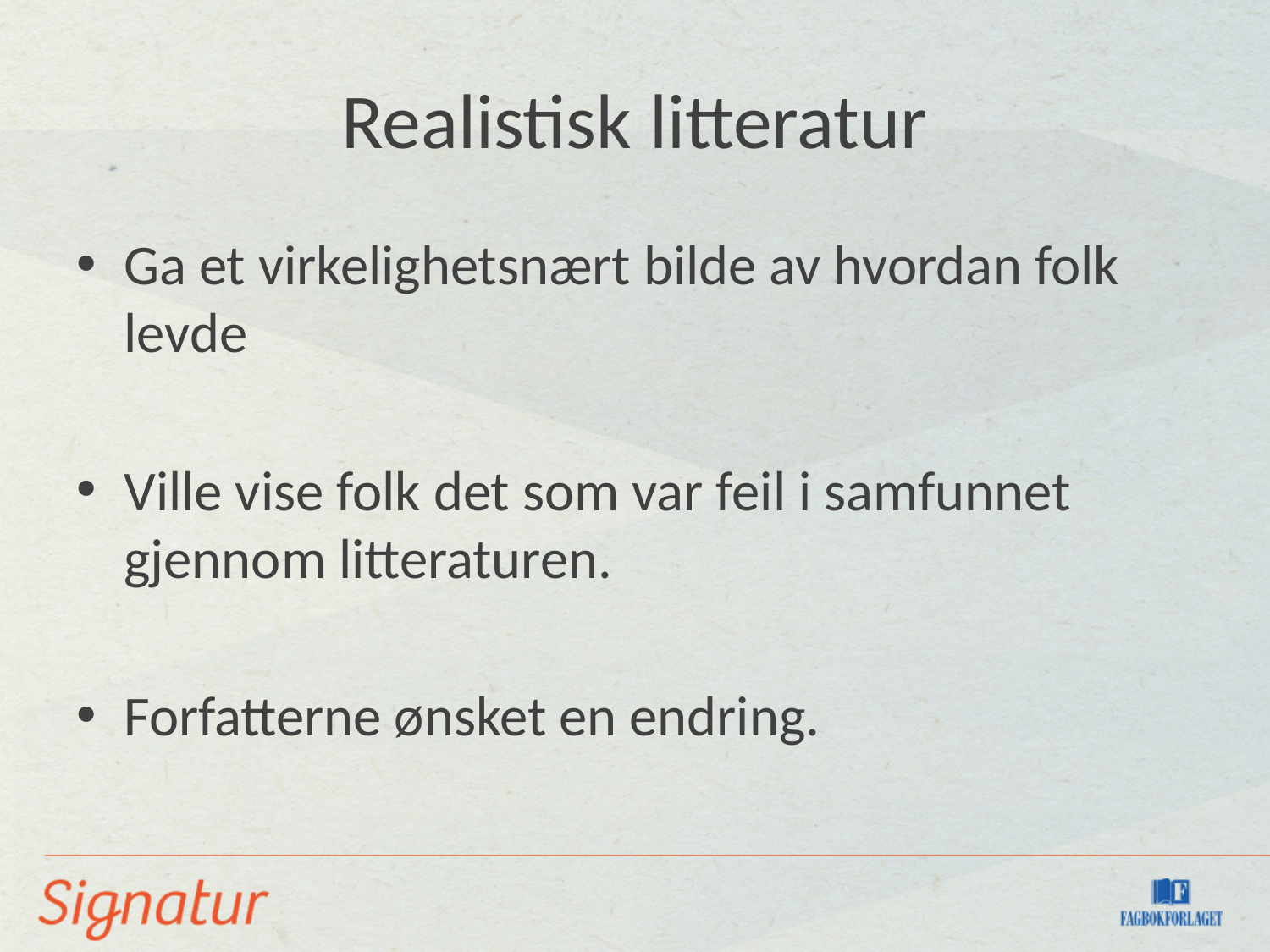

# Realistisk litteratur
Ga et virkelighetsnært bilde av hvordan folk levde

Ville vise folk det som var feil i samfunnet gjennom litteraturen.

Forfatterne ønsket en endring.